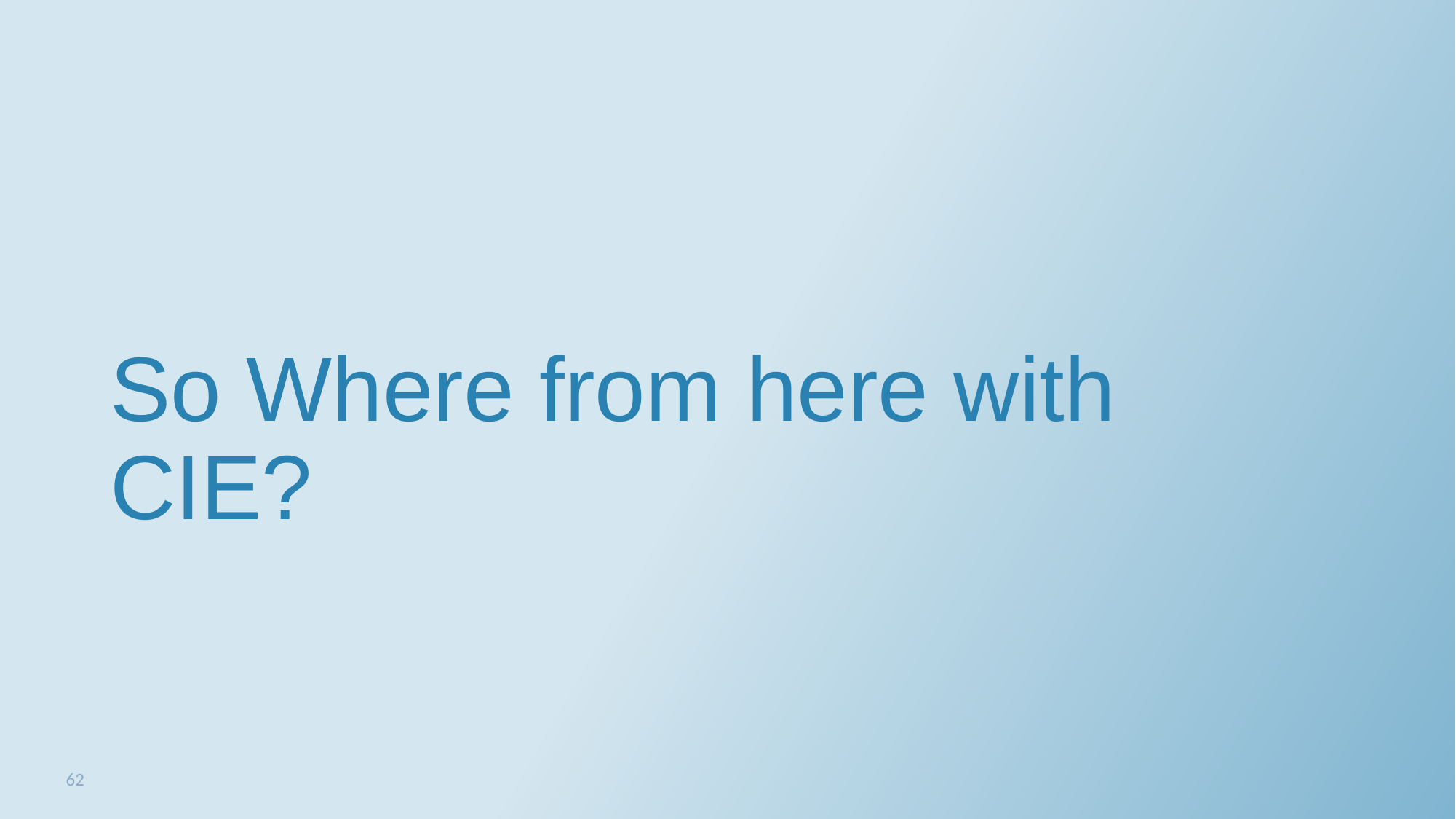

# So Where from here with CIE?

62